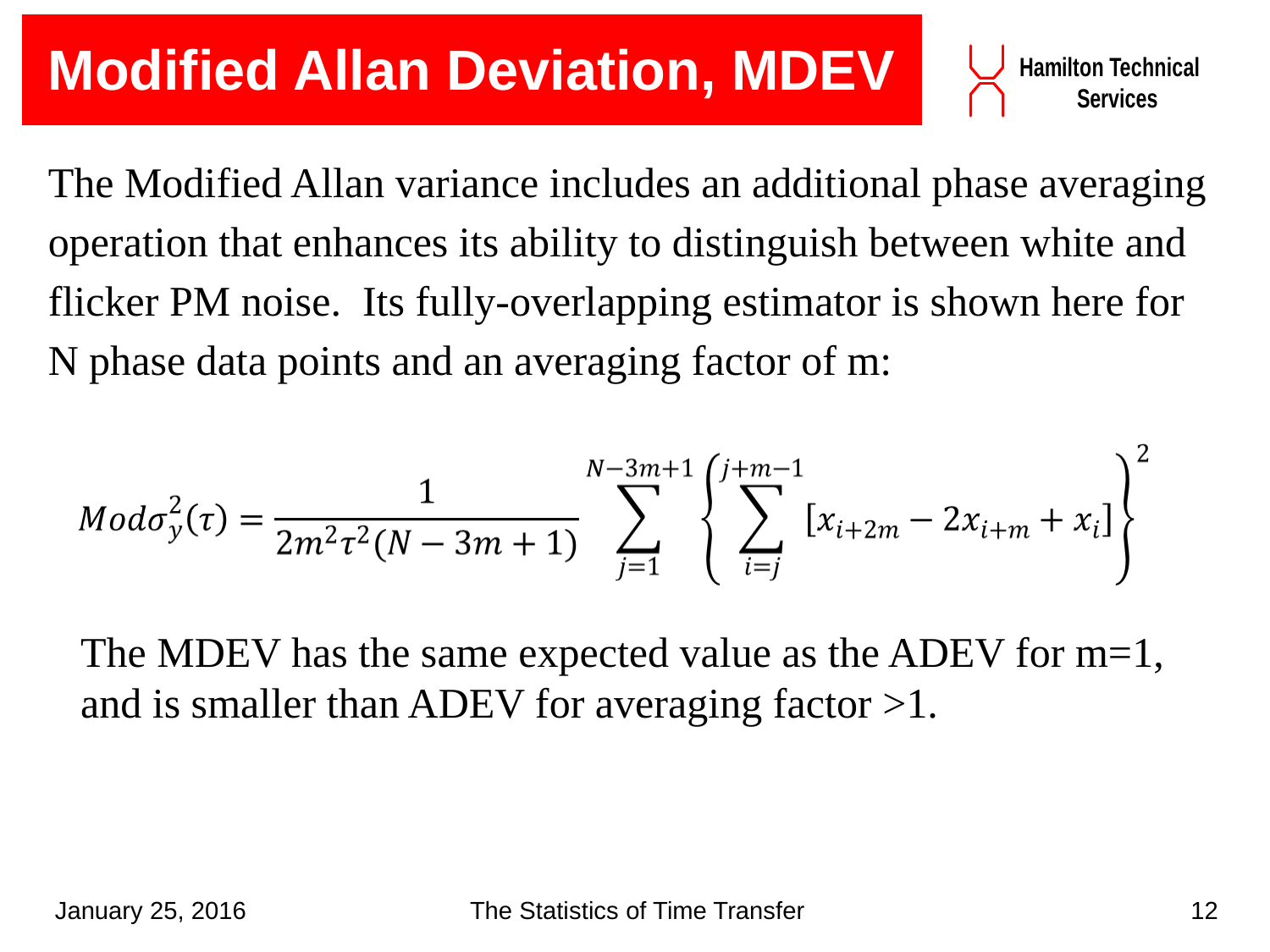

Modified Allan Deviation, MDEV
The Modified Allan variance includes an additional phase averaging
operation that enhances its ability to distinguish between white and
flicker PM noise.  Its fully-overlapping estimator is shown here for
N phase data points and an averaging factor of m:

The MDEV has the same expected value as the ADEV for m=1, and is smaller than ADEV for averaging factor >1.
January 25, 2016
The Statistics of Time Transfer
12